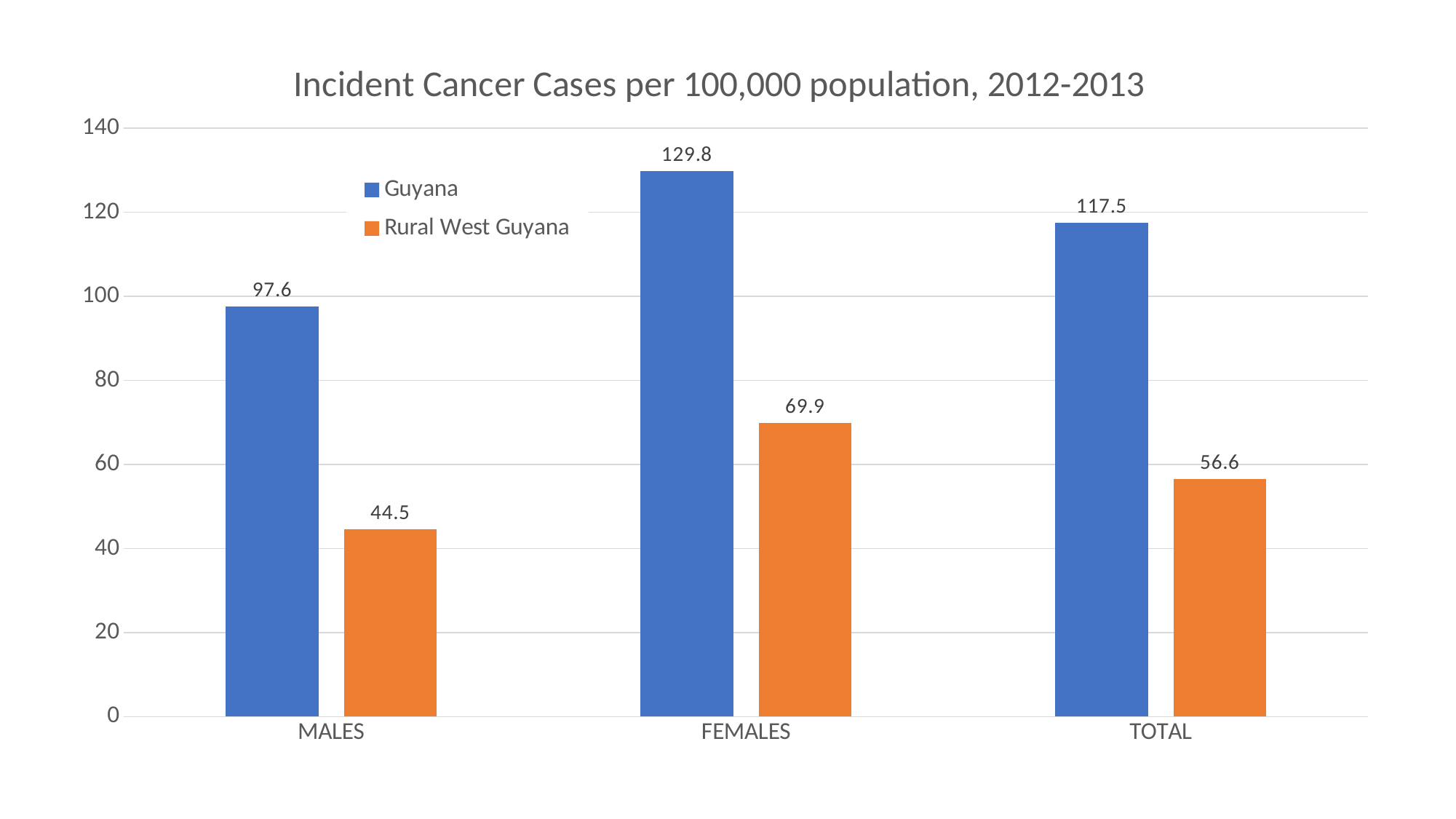

### Chart: Incident Cancer Cases per 100,000 population, 2012-2013

| Category | Guyana | Rural West Guyana |
|---|---|---|
| MALES | 97.63182313309396 | 44.51525233119348 |
| FEMALES | 129.81474077035853 | 69.85588988641949 |
| TOTAL | 117.54389487987898 | 56.55760884265919 |